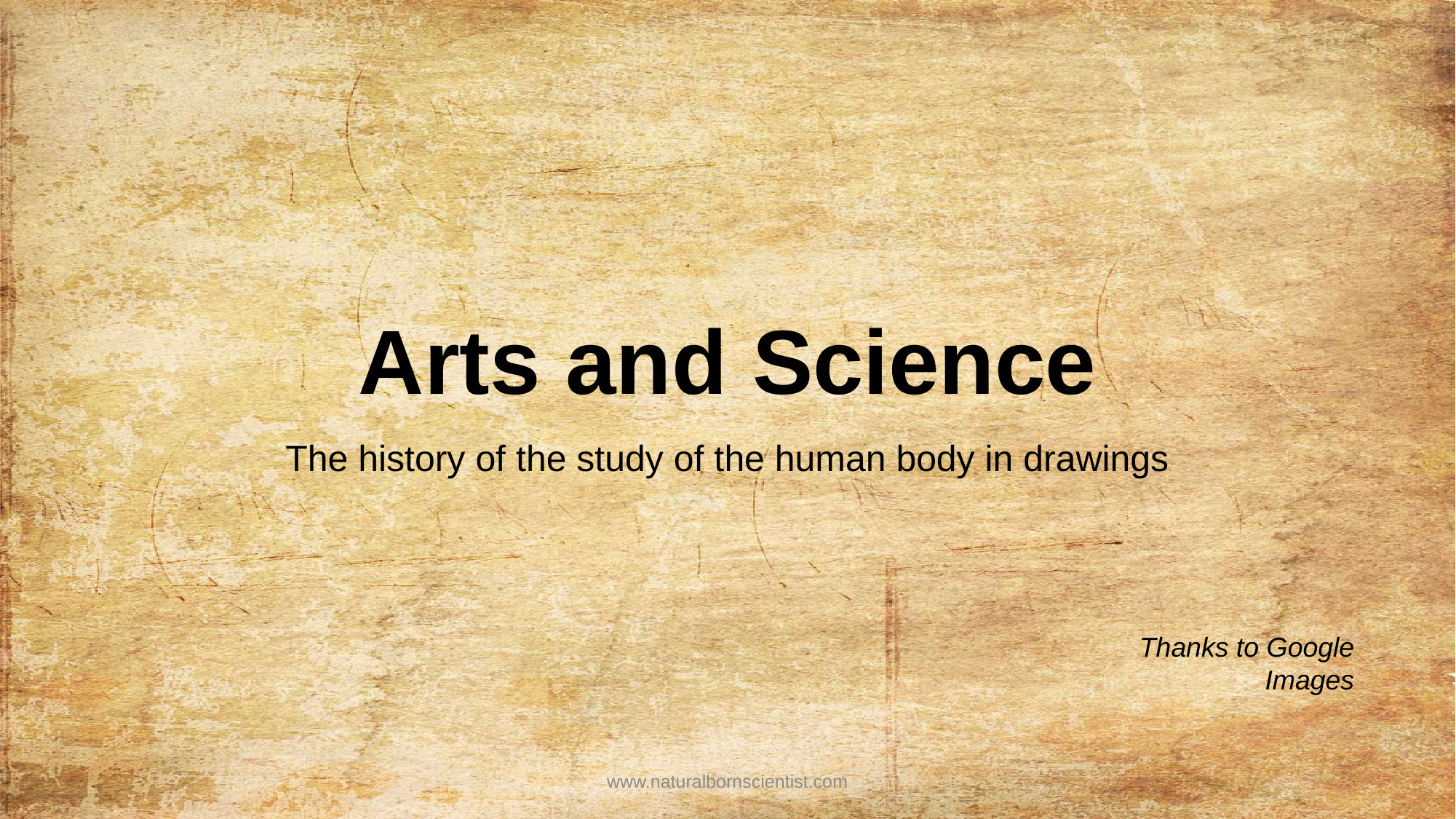

# Arts and Science
The history of the study of the human body in drawings
Thanks to Google Images
www.naturalbornscientist.com